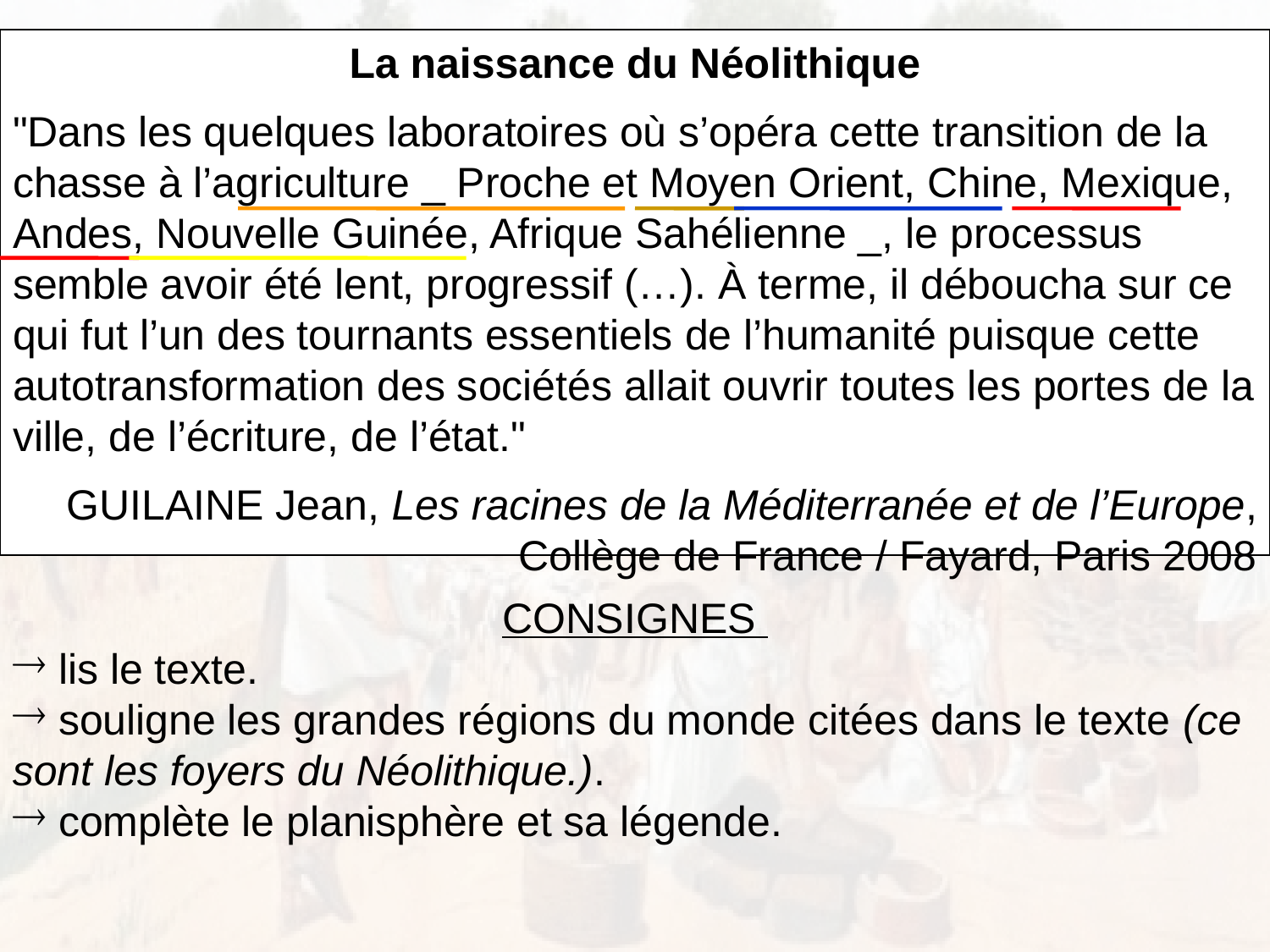

La naissance du Néolithique
"Dans les quelques laboratoires où s’opéra cette transition de la chasse à l’agriculture _ Proche et Moyen Orient, Chine, Mexique, Andes, Nouvelle Guinée, Afrique Sahélienne _, le processus semble avoir été lent, progressif (…). À terme, il déboucha sur ce qui fut l’un des tournants essentiels de l’humanité puisque cette autotransformation des sociétés allait ouvrir toutes les portes de la ville, de l’écriture, de l’état."
GUILAINE Jean, Les racines de la Méditerranée et de l’Europe, Collège de France / Fayard, Paris 2008
CONSIGNES
 lis le texte.
 souligne les grandes régions du monde citées dans le texte (ce sont les foyers du Néolithique.).
 complète le planisphère et sa légende.